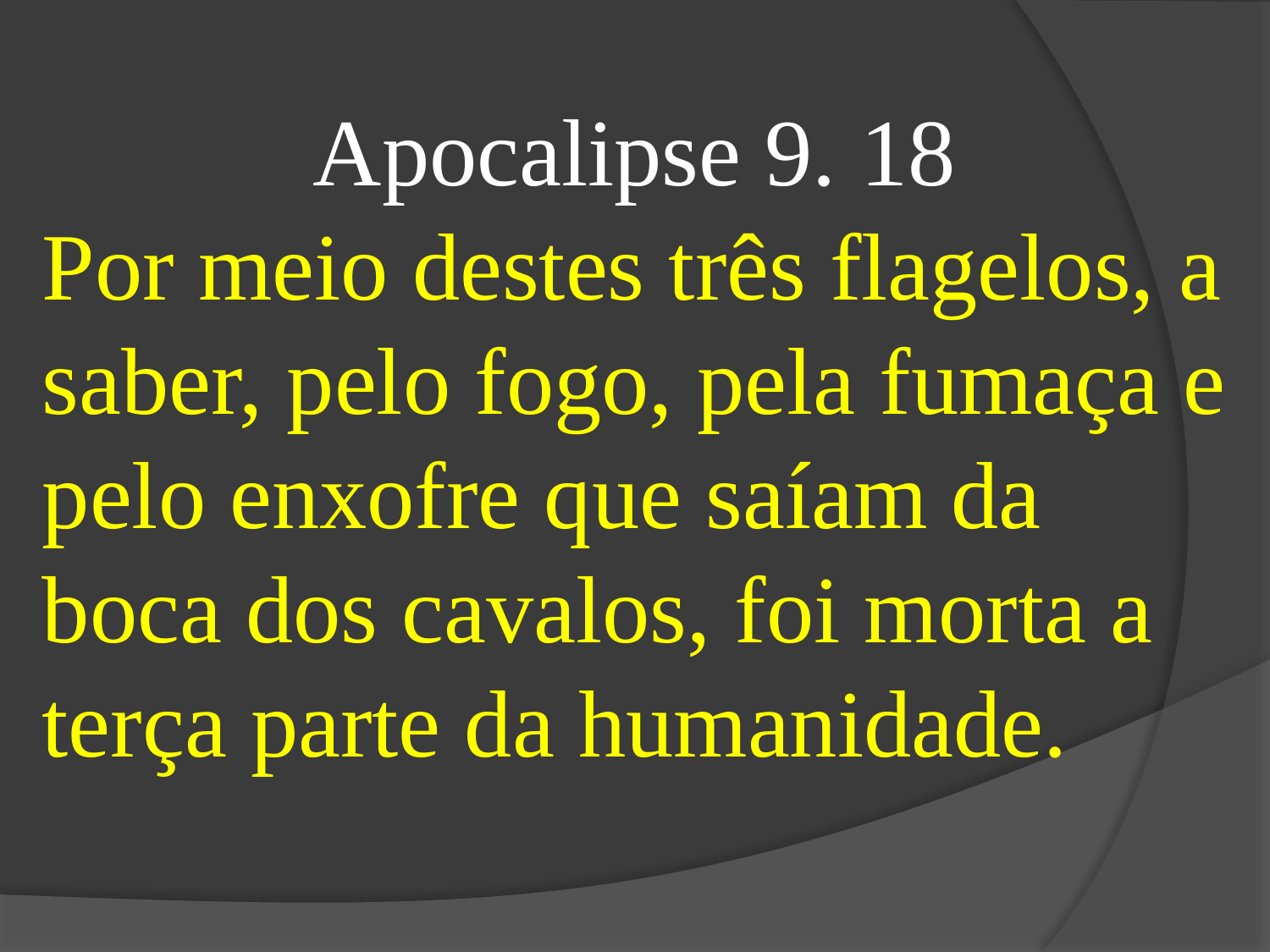

Apocalipse 9. 18
Por meio destes três flagelos, a saber, pelo fogo, pela fumaça e pelo enxofre que saíam da boca dos cavalos, foi morta a terça parte da humanidade.